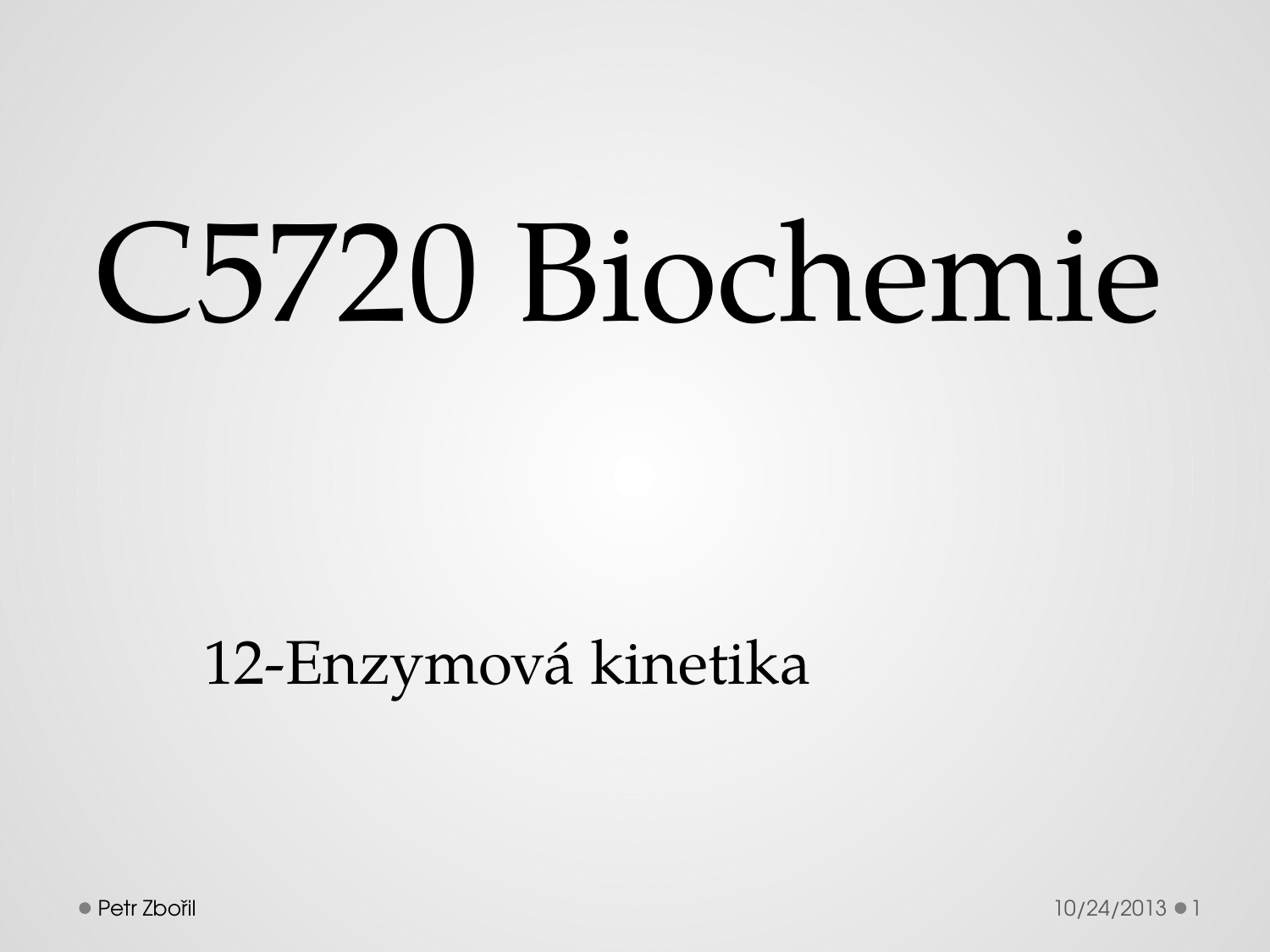

# C5720 Biochemie
12-Enzymová kinetika

Petr Zbořil
10/24/2013
1